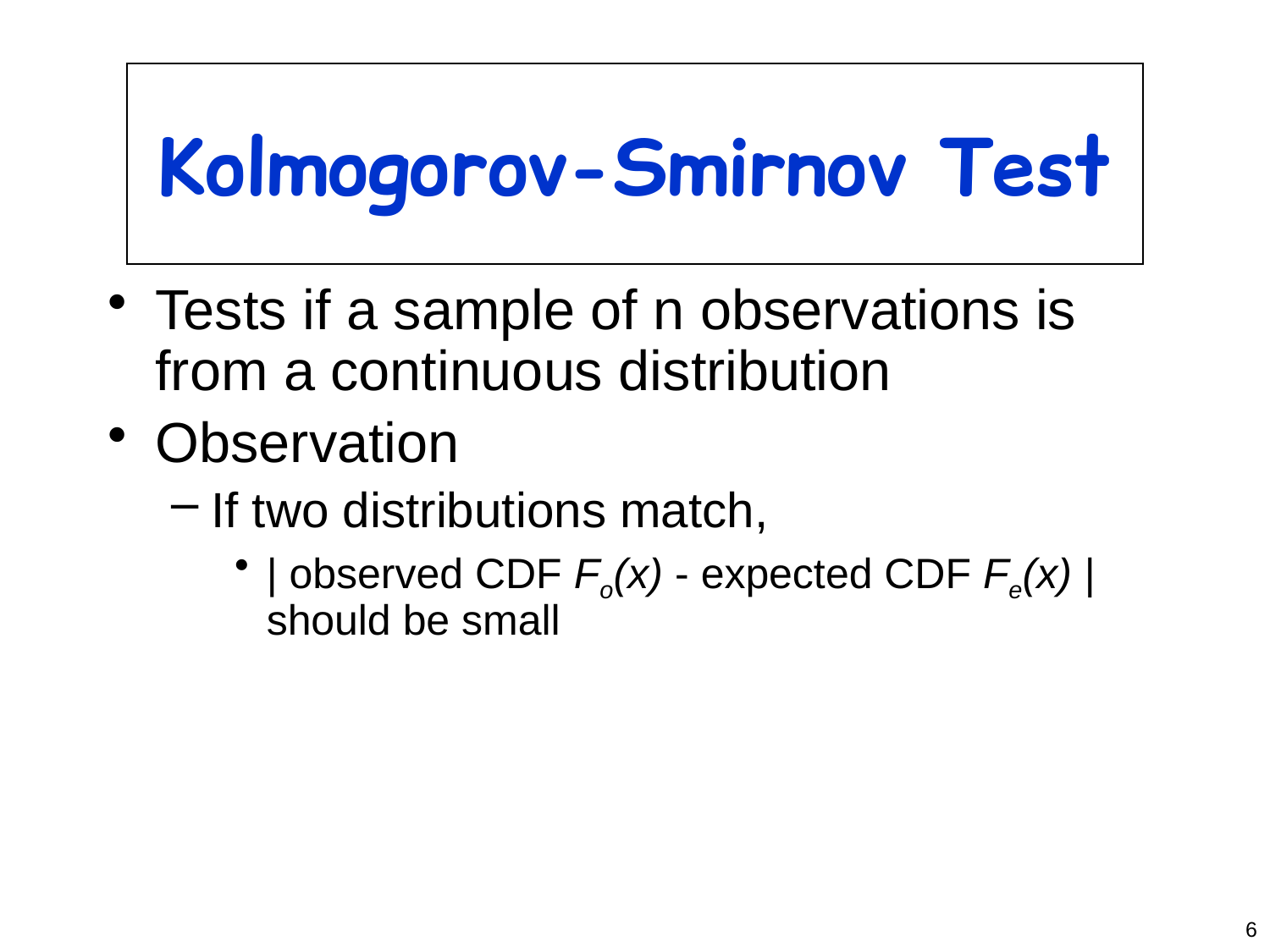

# Kolmogorov-Smirnov Test
Tests if a sample of n observations is from a continuous distribution
Observation
If two distributions match,
| observed CDF Fo(x) - expected CDF Fe(x) | should be small
6